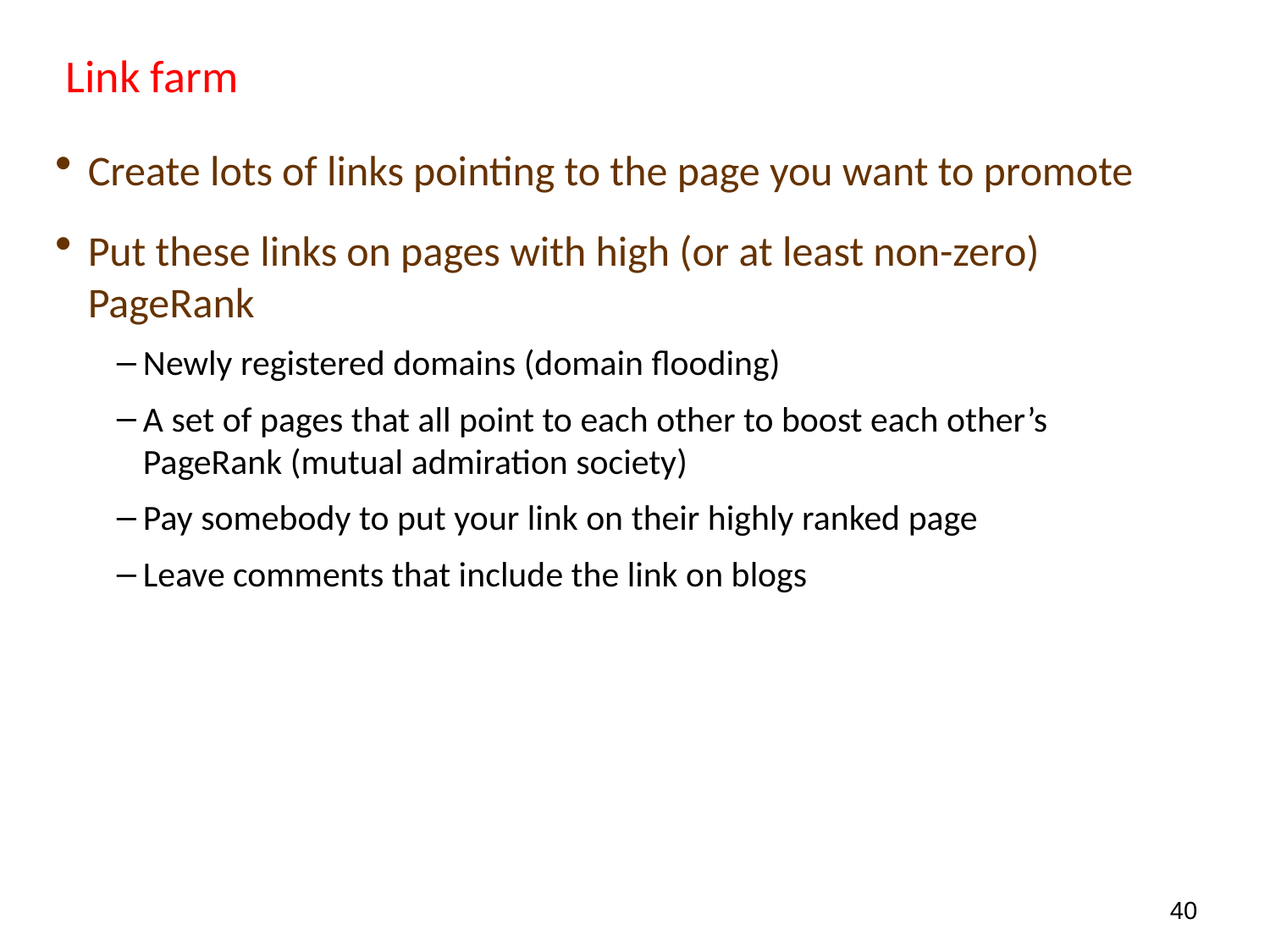

# Link farm
Create lots of links pointing to the page you want to promote
Put these links on pages with high (or at least non-zero) PageRank
Newly registered domains (domain flooding)
A set of pages that all point to each other to boost each other’s PageRank (mutual admiration society)
Pay somebody to put your link on their highly ranked page
Leave comments that include the link on blogs

40